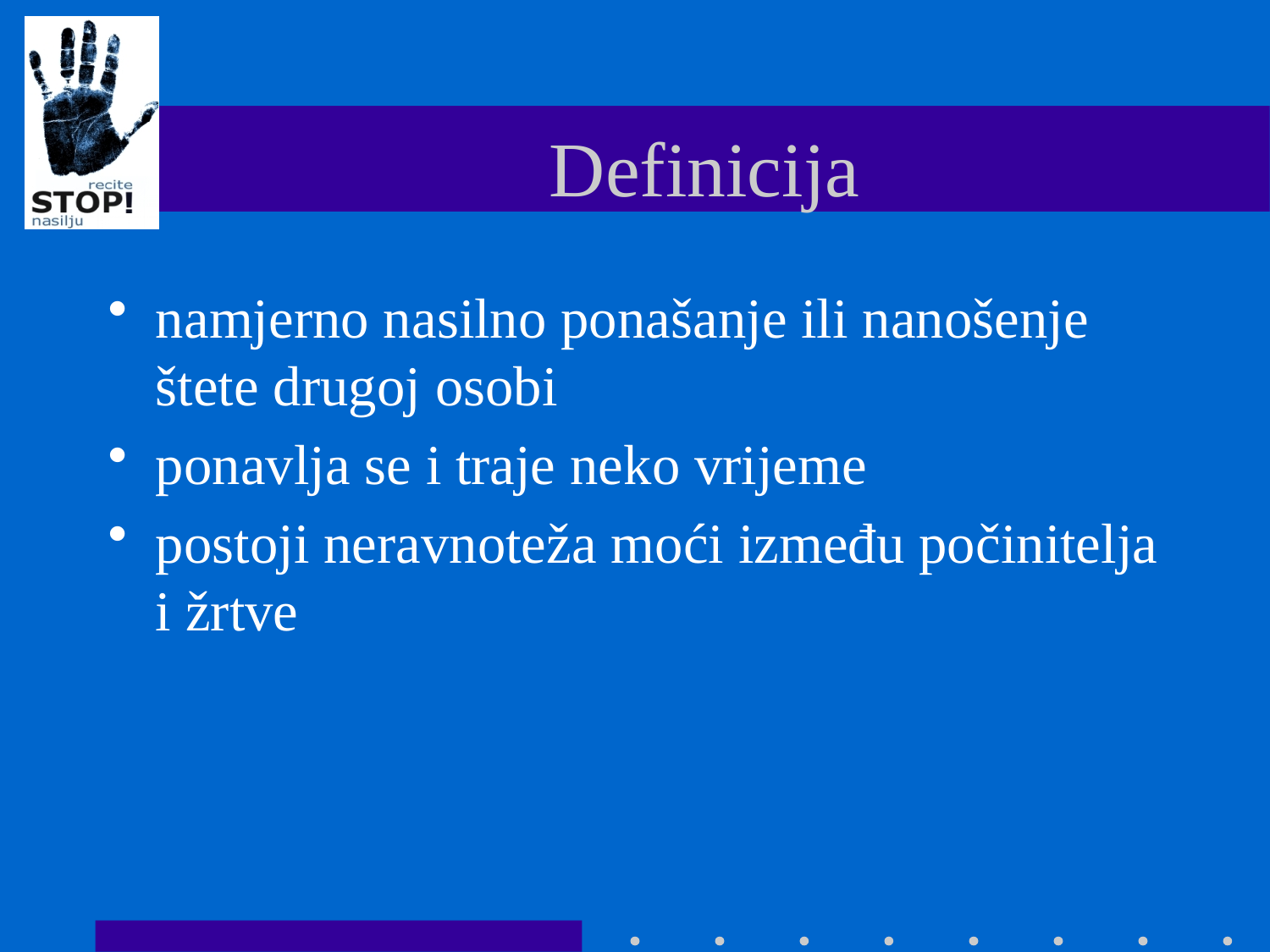

# Definicija
namjerno nasilno ponašanje ili nanošenje štete drugoj osobi
ponavlja se i traje neko vrijeme
postoji neravnoteža moći između počinitelja i žrtve